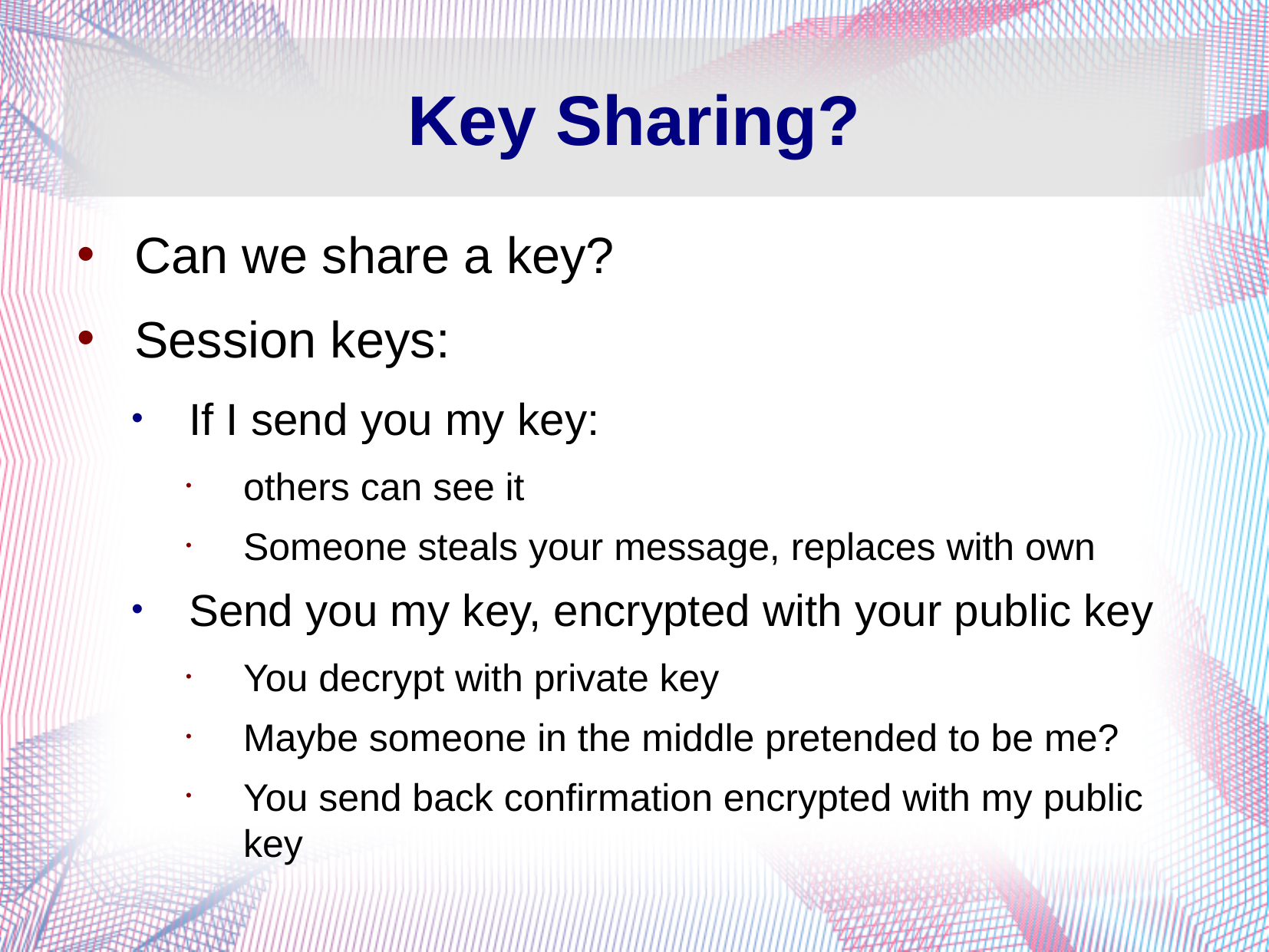

# Key Sharing?
Can we share a key?
Session keys:
If I send you my key:
others can see it
Someone steals your message, replaces with own
Send you my key, encrypted with your public key
You decrypt with private key
Maybe someone in the middle pretended to be me?
You send back confirmation encrypted with my public key